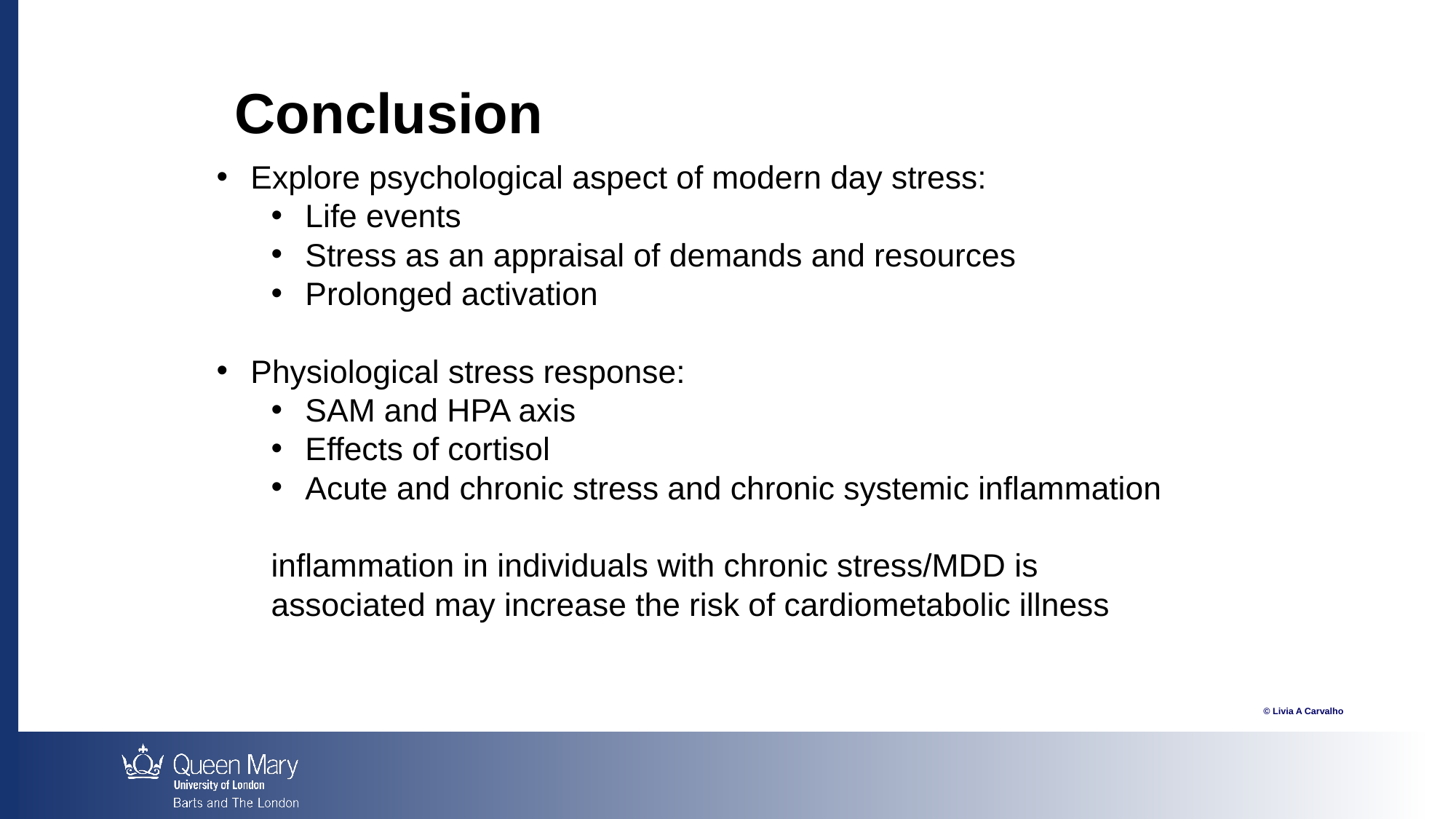

Conclusion
Explore psychological aspect of modern day stress:
Life events
Stress as an appraisal of demands and resources
Prolonged activation

Physiological stress response:
SAM and HPA axis
Effects of cortisol
Acute and chronic stress and chronic systemic inflammation

inflammation in individuals with chronic stress/MDD is associated may increase the risk of cardiometabolic illness